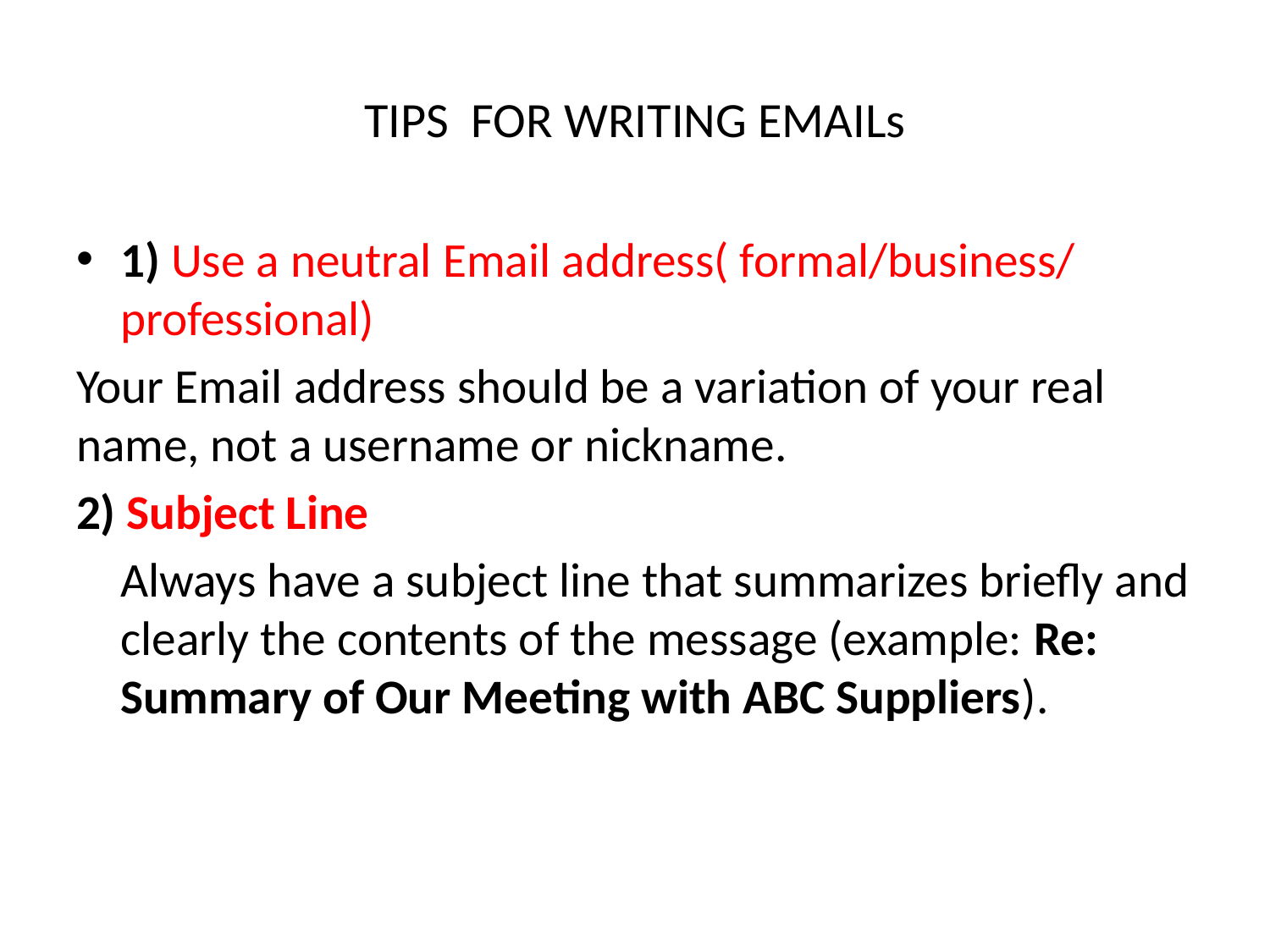

# TIPS  FOR WRITING EMAILs
1) Use a neutral Email address( formal/business/ professional)
Your Email address should be a variation of your real name, not a username or nickname.
2) Subject Line
    Always have a subject line that summarizes briefly and clearly the contents of the message (example: Re: Summary of Our Meeting with ABC Suppliers).